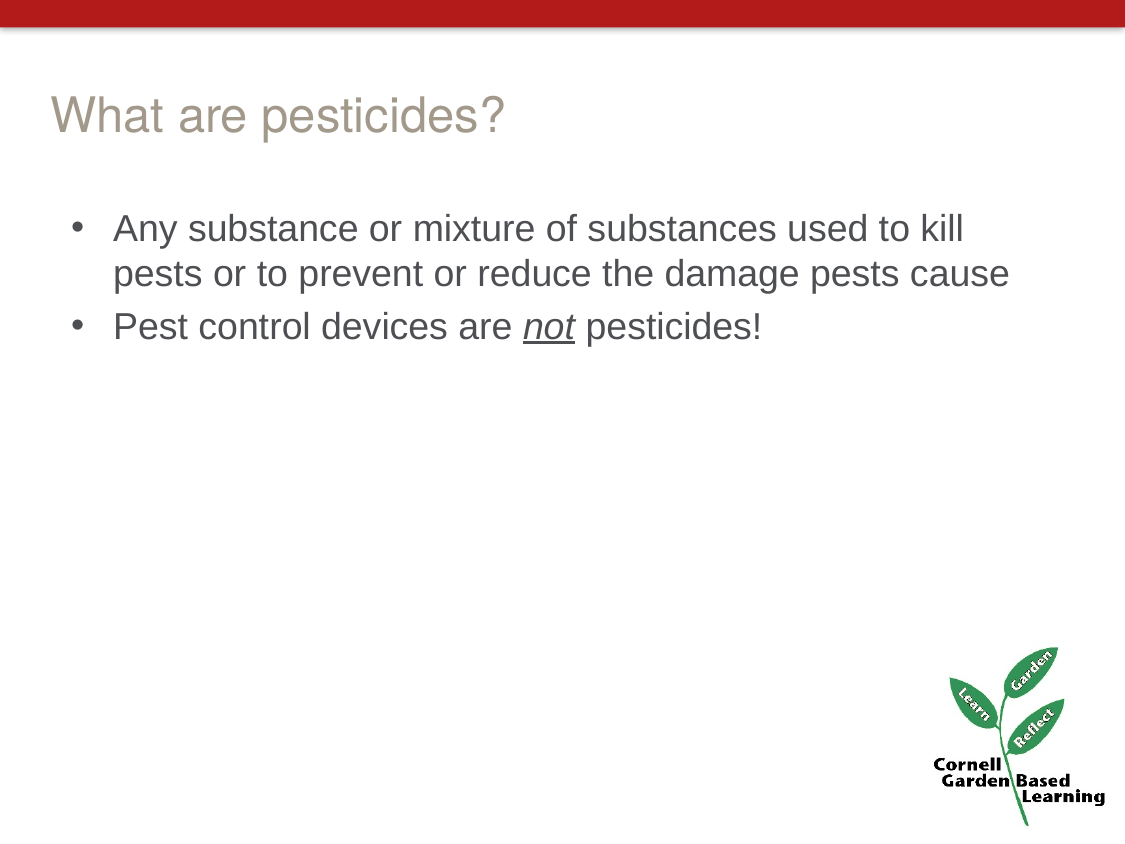

# What are pesticides?
Any substance or mixture of substances used to kill pests or to prevent or reduce the damage pests cause
Pest control devices are not pesticides!